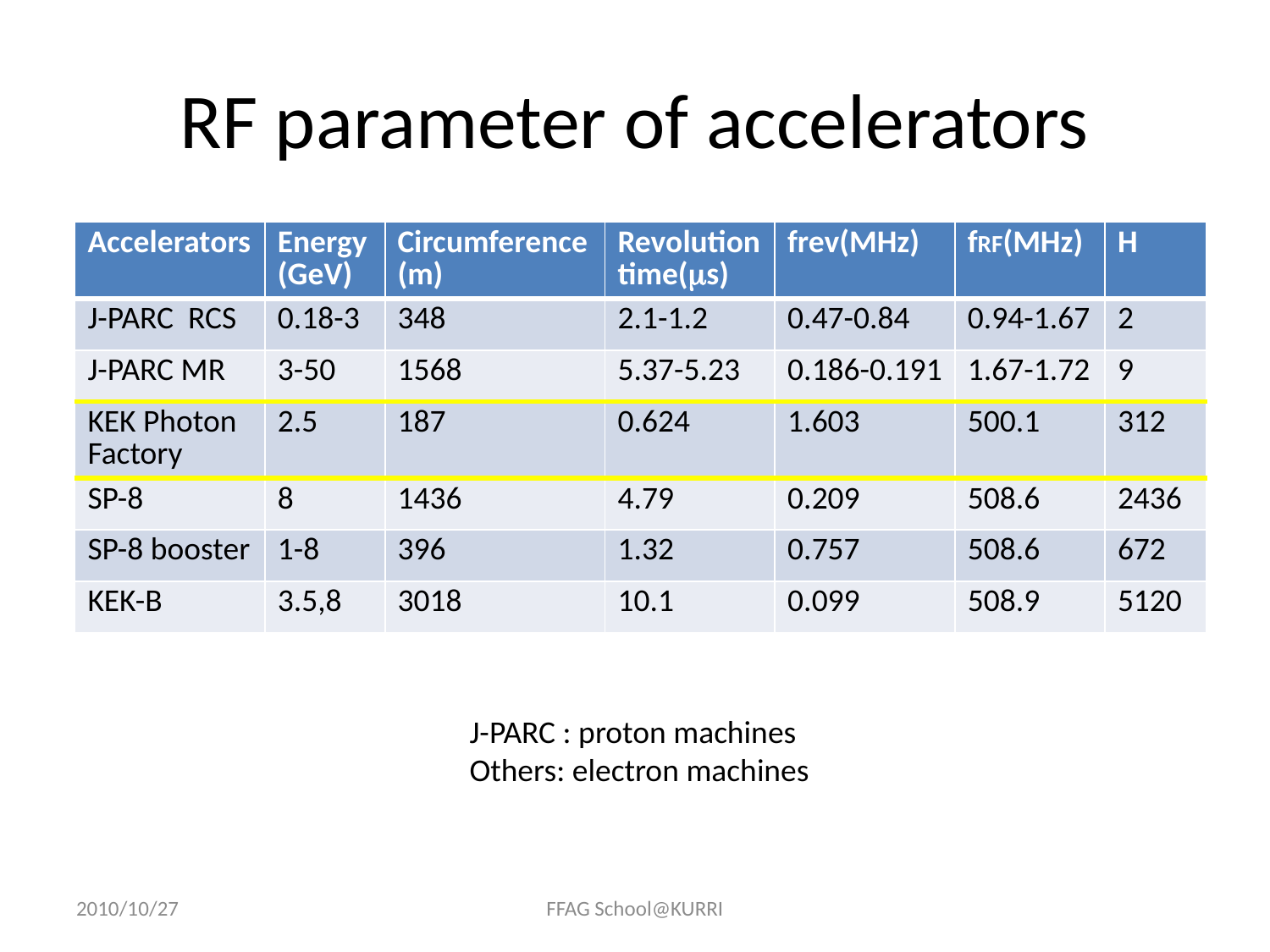

# RF parameter of accelerators
| Accelerators | Energy (GeV) | Circumference (m) | Revolution time(μs) | frev(MHz) | fRF(MHz) | H |
| --- | --- | --- | --- | --- | --- | --- |
| J-PARC RCS | 0.18-3 | 348 | 2.1-1.2 | 0.47-0.84 | 0.94-1.67 | 2 |
| J-PARC MR | 3-50 | 1568 | 5.37-5.23 | 0.186-0.191 | 1.67-1.72 | 9 |
| KEK Photon Factory | 2.5 | 187 | 0.624 | 1.603 | 500.1 | 312 |
| SP-8 | 8 | 1436 | 4.79 | 0.209 | 508.6 | 2436 |
| SP-8 booster | 1-8 | 396 | 1.32 | 0.757 | 508.6 | 672 |
| KEK-B | 3.5,8 | 3018 | 10.1 | 0.099 | 508.9 | 5120 |
J-PARC : proton machines
Others: electron machines
2010/10/27
FFAG School@KURRI